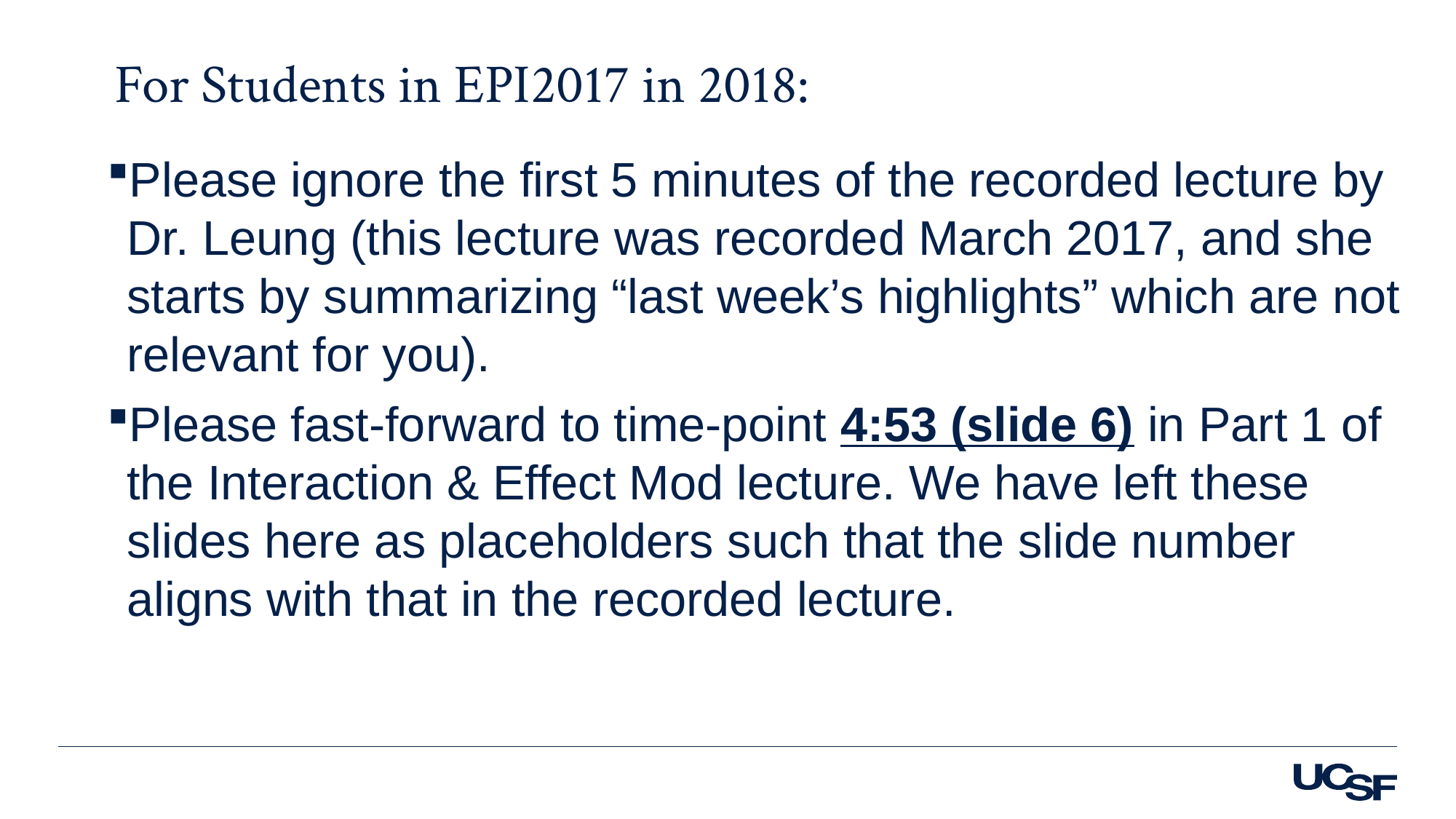

# For Students in EPI2017 in 2018:
Please ignore the first 5 minutes of the recorded lecture by Dr. Leung (this lecture was recorded March 2017, and she starts by summarizing “last week’s highlights” which are not relevant for you).
Please fast-forward to time-point 4:53 (slide 6) in Part 1 of the Interaction & Effect Mod lecture. We have left these slides here as placeholders such that the slide number aligns with that in the recorded lecture.